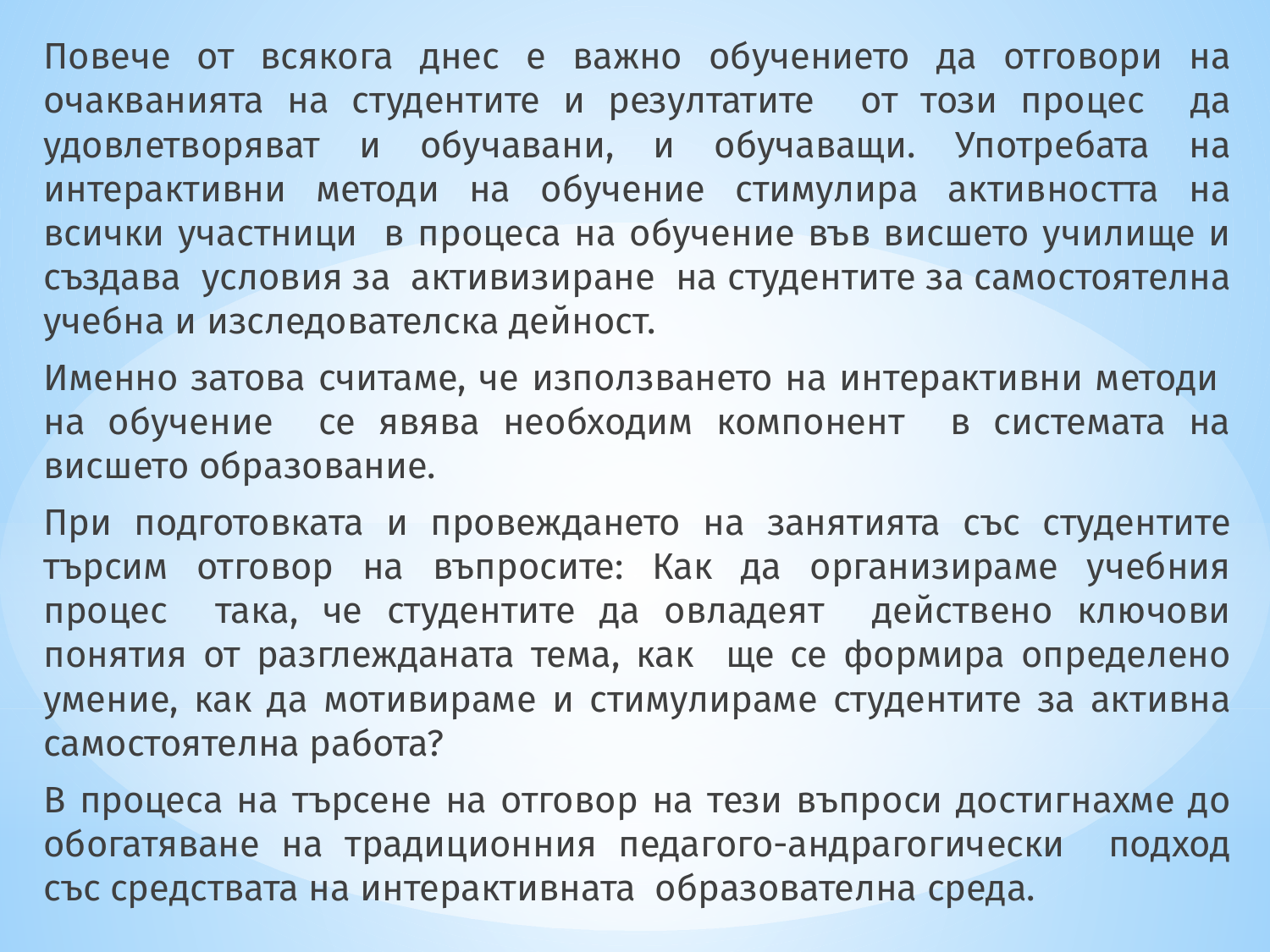

Повече от всякога днес е важно обучението да отговори на очакванията на студентите и резултатите  от този процес  да удовлетворяват и обучавани, и обучаващи. Употребата на интерактивни методи на обучение стимулира активността на всички участници  в процеса на обучение във висшето училище и създава  условия за  активизиране  на студентите за самостоятелна учебна и изследователска дейност.
Именно затова считаме, че използването на интерактивни методи  на обучение  се явява необходим компонент  в системата на висшето образование.
При подготовката и провеждането на занятията със студентите търсим отговор на въпросите: Как да организираме учебния процес  така, че студентите да овладеят  действено ключови понятия от разглежданата тема, как  ще се формира определено умение, как да мотивираме и стимулираме студентите за активна самостоятелна работа?
В процеса на търсене на отговор на тези въпроси достигнахме до обогатяване на традиционния педагого-андрагогически  подход със средствата на интерактивната  образователна среда.